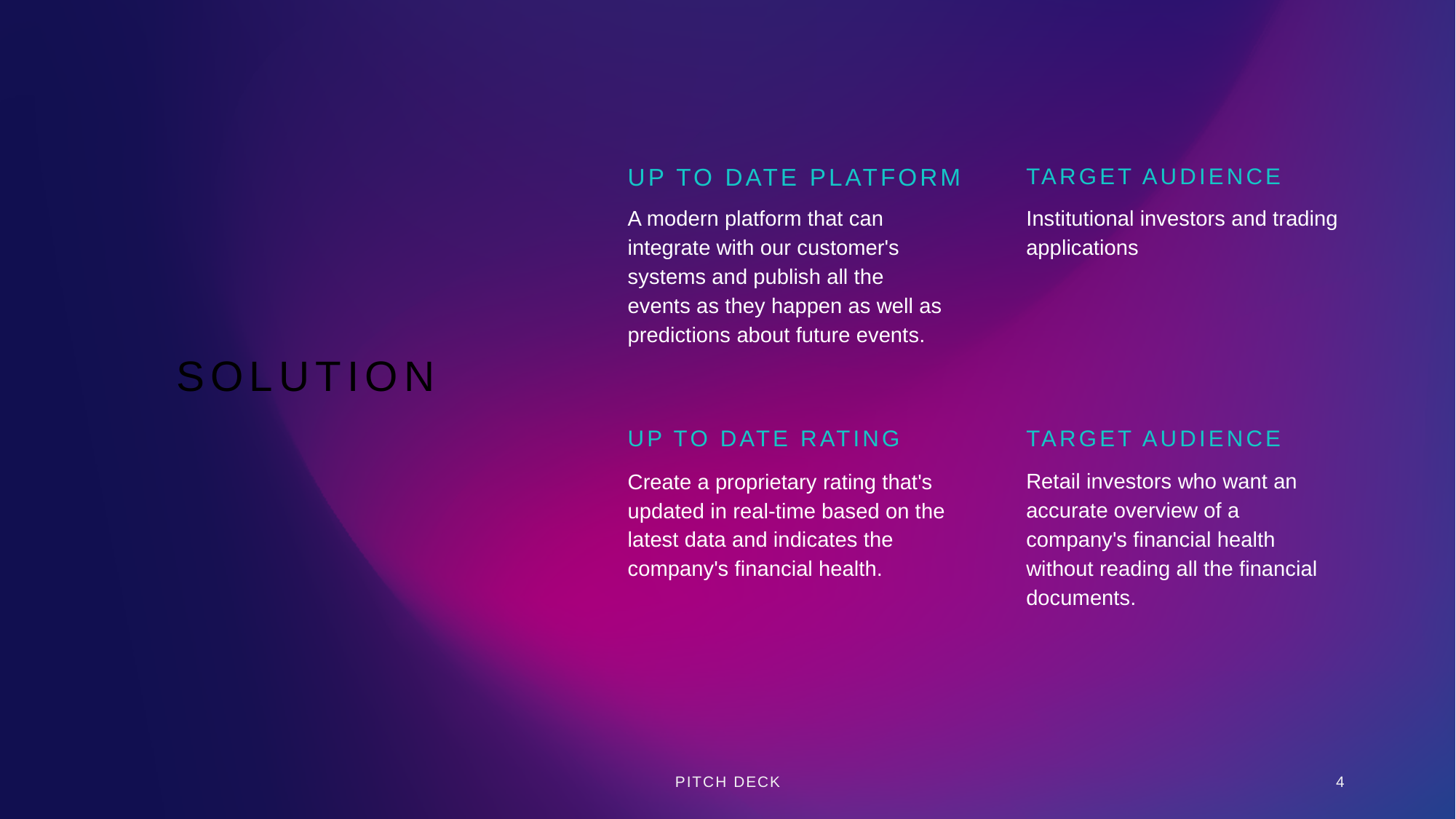

Up to date platform
Target audience
A modern platform that can integrate with our customer's systems and publish all the events as they happen as well as predictions about future events.
Institutional investors and trading applications
# Solution
Up to date rating
Target audience
Retail investors who want an accurate overview of a company's financial health without reading all the financial documents.
Create a proprietary rating that's updated in real-time based on the latest data and indicates the company's financial health.
PITCH DECK
4